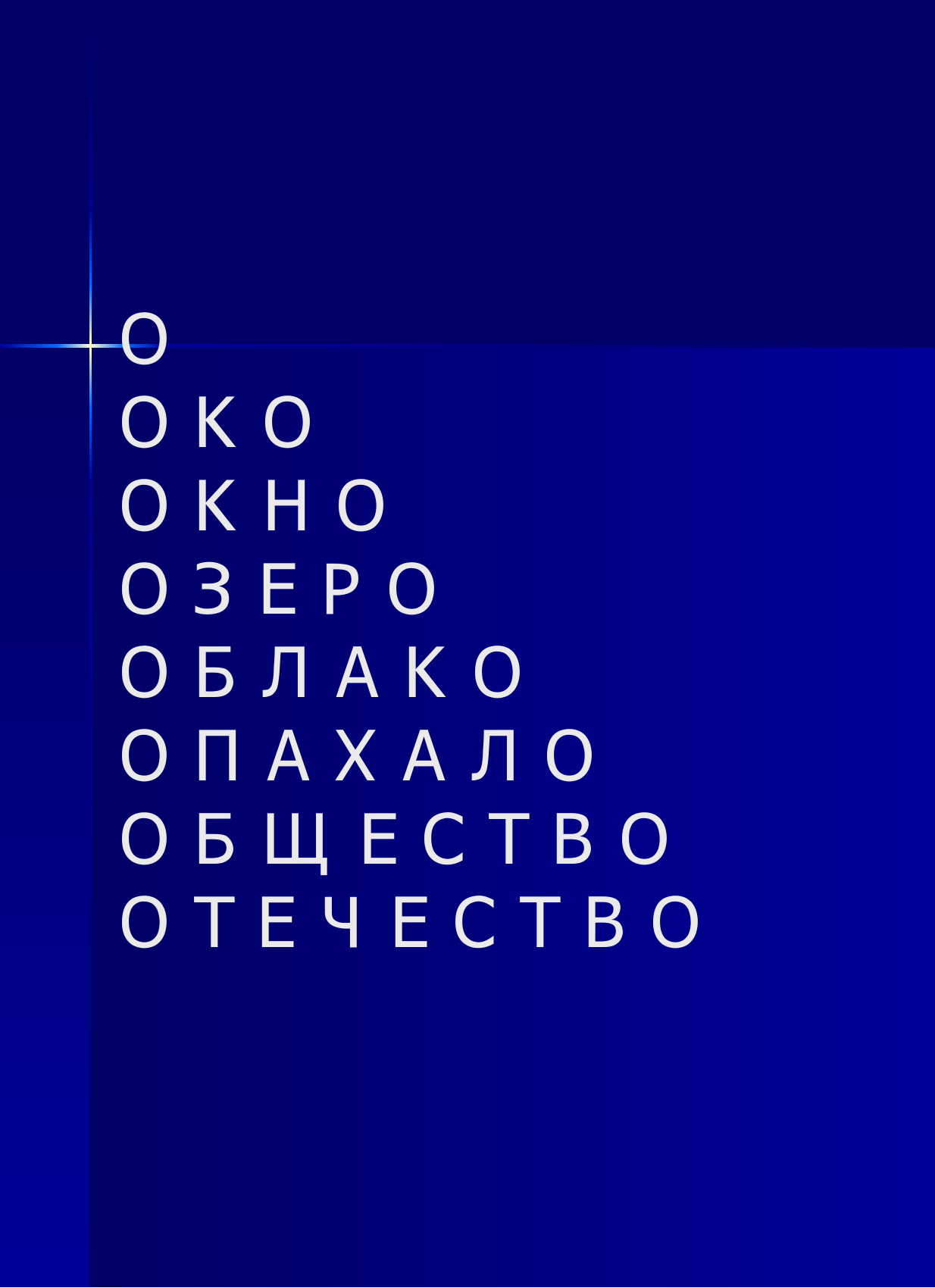

# О О К О О К Н О О З Е Р О О Б Л А К О О П А Х А Л О О Б Щ Е С Т В О О Т Е Ч Е С Т В О